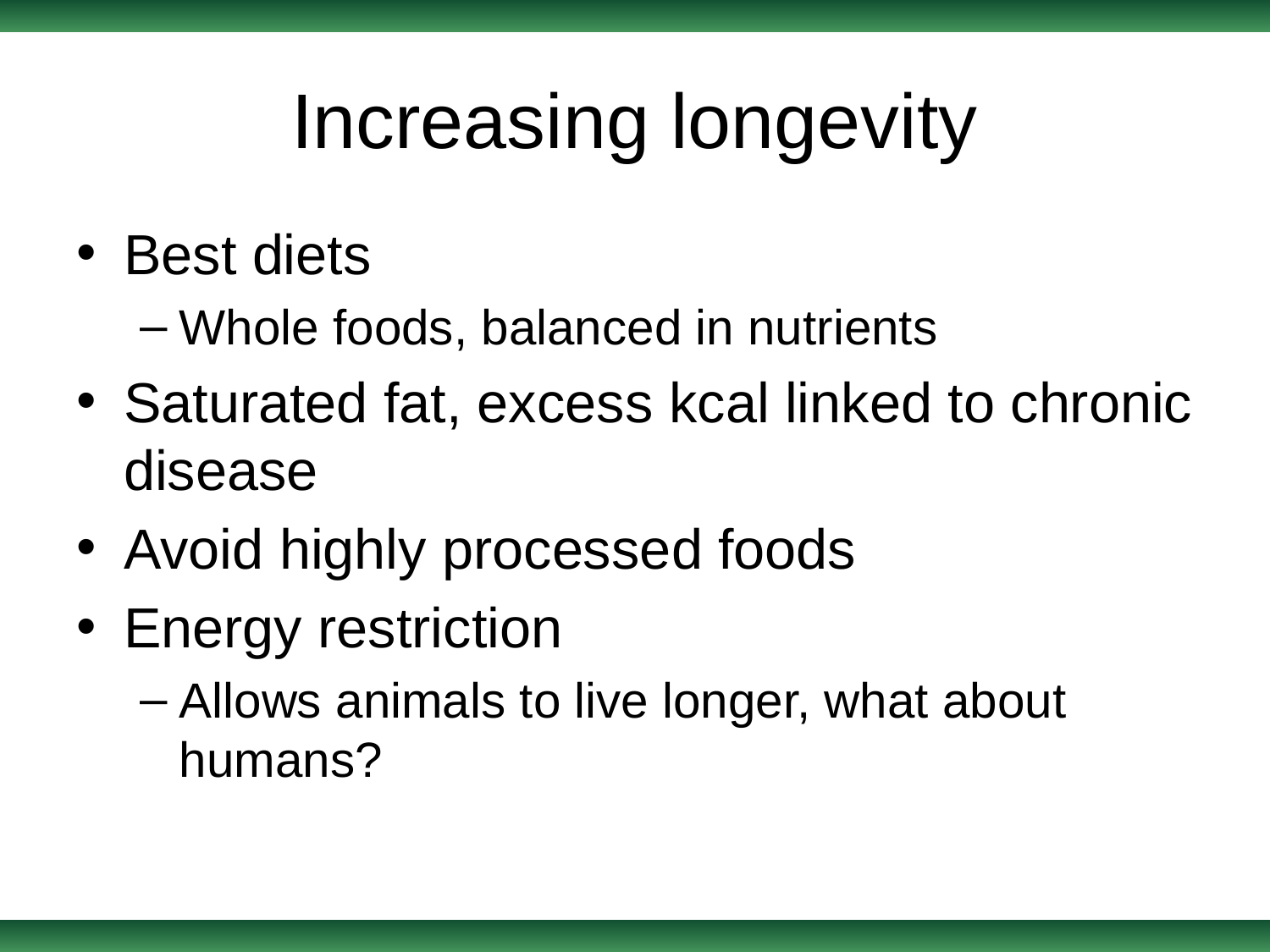

# Increasing longevity
Best diets
Whole foods, balanced in nutrients
Saturated fat, excess kcal linked to chronic disease
Avoid highly processed foods
Energy restriction
Allows animals to live longer, what about humans?